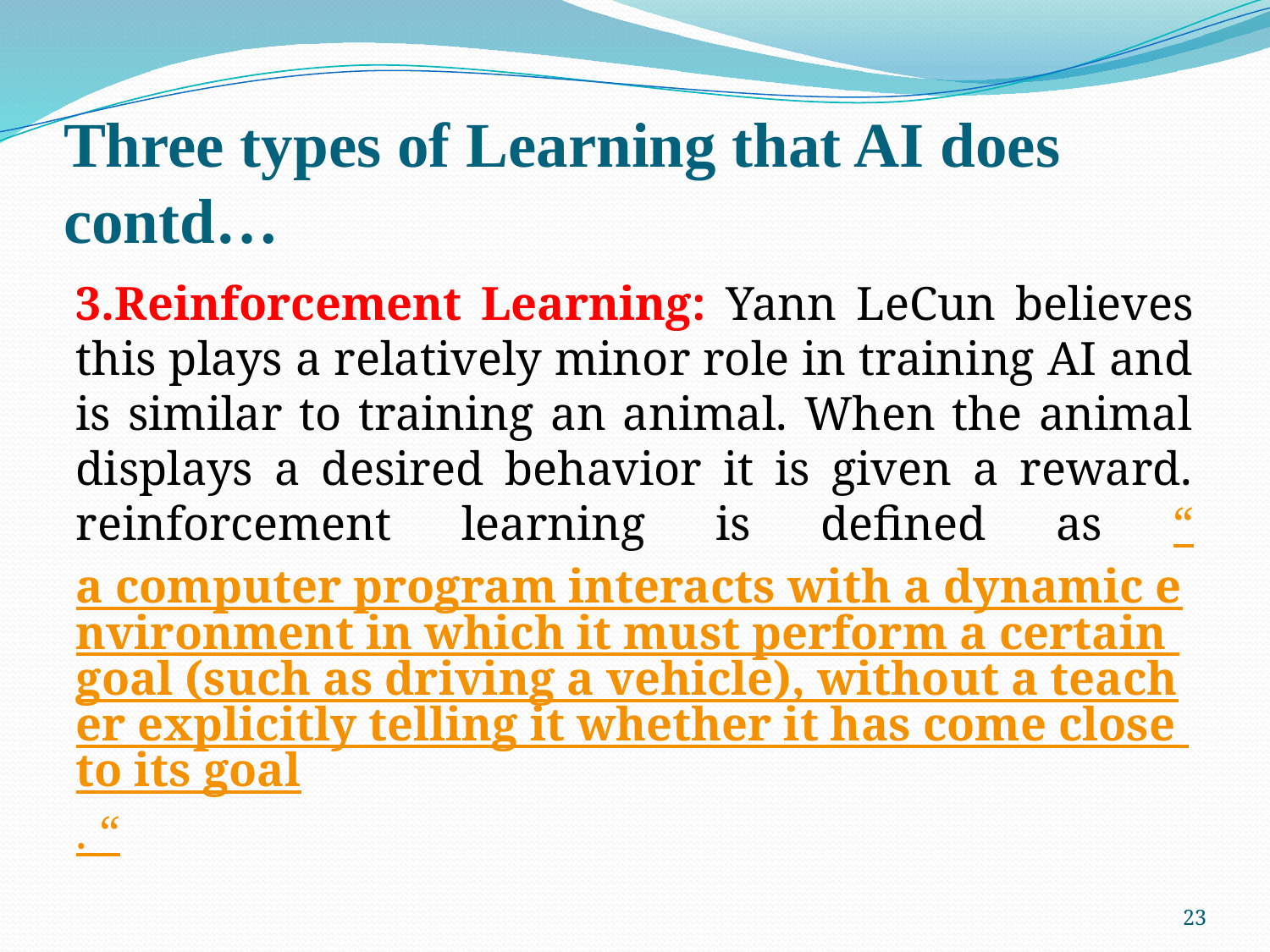

# Three types of Learning that AI does contd…
3.Reinforcement Learning: Yann LeCun believes this plays a relatively minor role in training AI and is similar to training an animal. When the animal displays a desired behavior it is given a reward. reinforcement learning is defined as “a computer program interacts with a dynamic environment in which it must perform a certain goal (such as driving a vehicle), without a teacher explicitly telling it whether it has come close to its goal. “

23